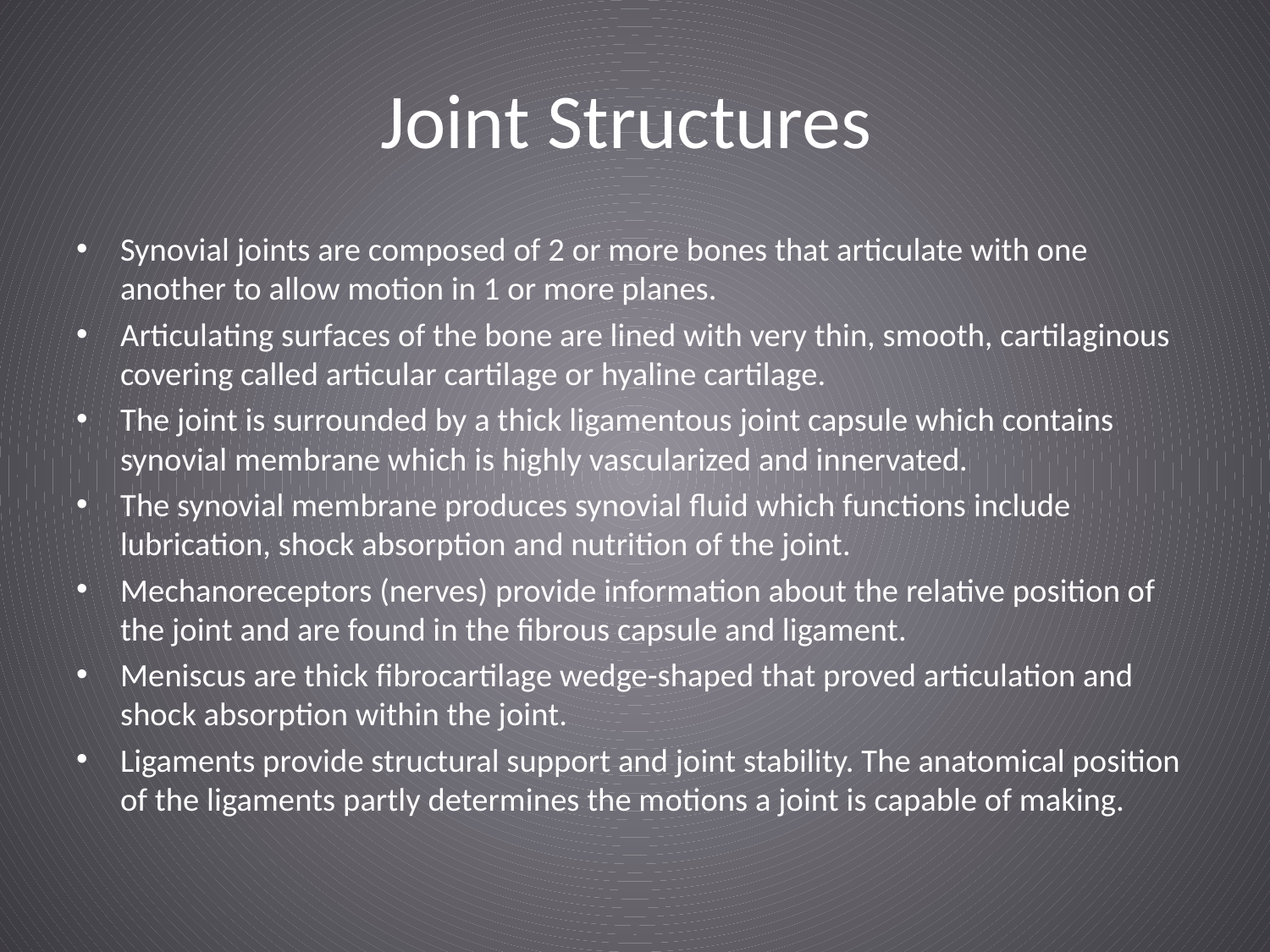

# Joint Structures
Synovial joints are composed of 2 or more bones that articulate with one another to allow motion in 1 or more planes.
Articulating surfaces of the bone are lined with very thin, smooth, cartilaginous covering called articular cartilage or hyaline cartilage.
The joint is surrounded by a thick ligamentous joint capsule which contains synovial membrane which is highly vascularized and innervated.
The synovial membrane produces synovial fluid which functions include lubrication, shock absorption and nutrition of the joint.
Mechanoreceptors (nerves) provide information about the relative position of the joint and are found in the fibrous capsule and ligament.
Meniscus are thick fibrocartilage wedge-shaped that proved articulation and shock absorption within the joint.
Ligaments provide structural support and joint stability. The anatomical position of the ligaments partly determines the motions a joint is capable of making.